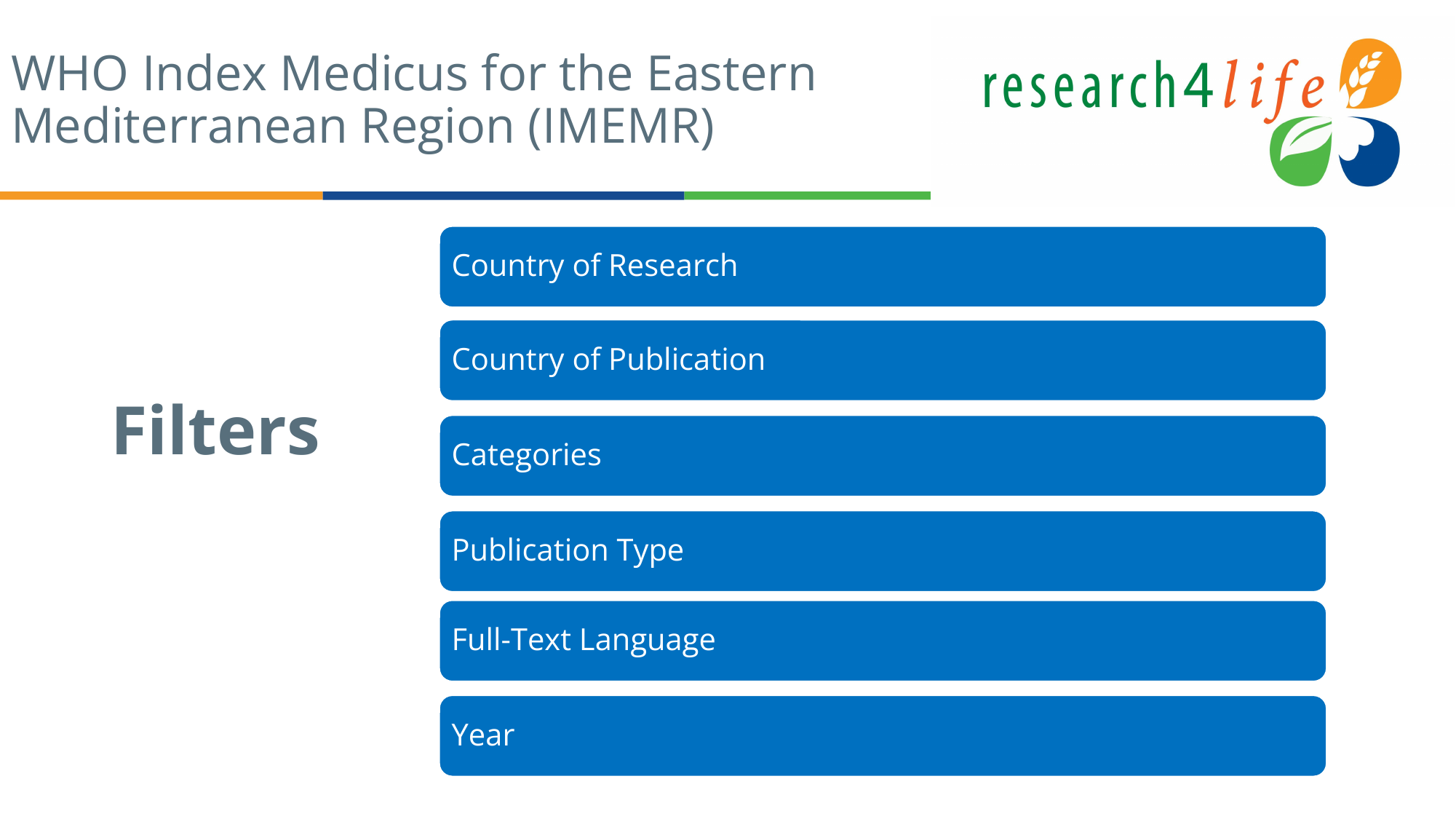

WHO Index Medicus for the Eastern Mediterranean Region (IMEMR)

Country of Research

Country of Publication

Categories

Publication Type

Full-Text Language

Year
Filters